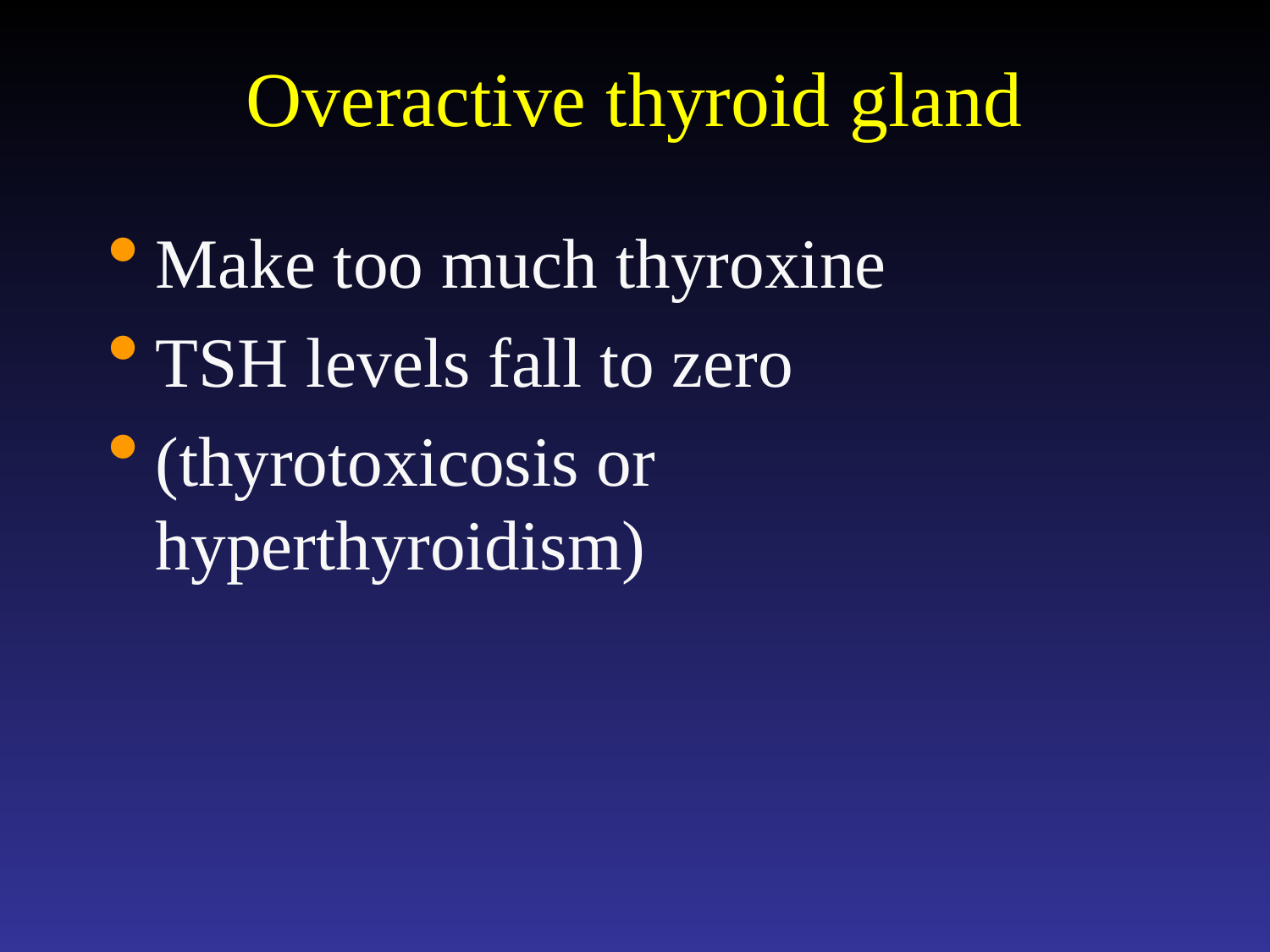

# Overactive thyroid gland
Make too much thyroxine
TSH levels fall to zero
(thyrotoxicosis or hyperthyroidism)